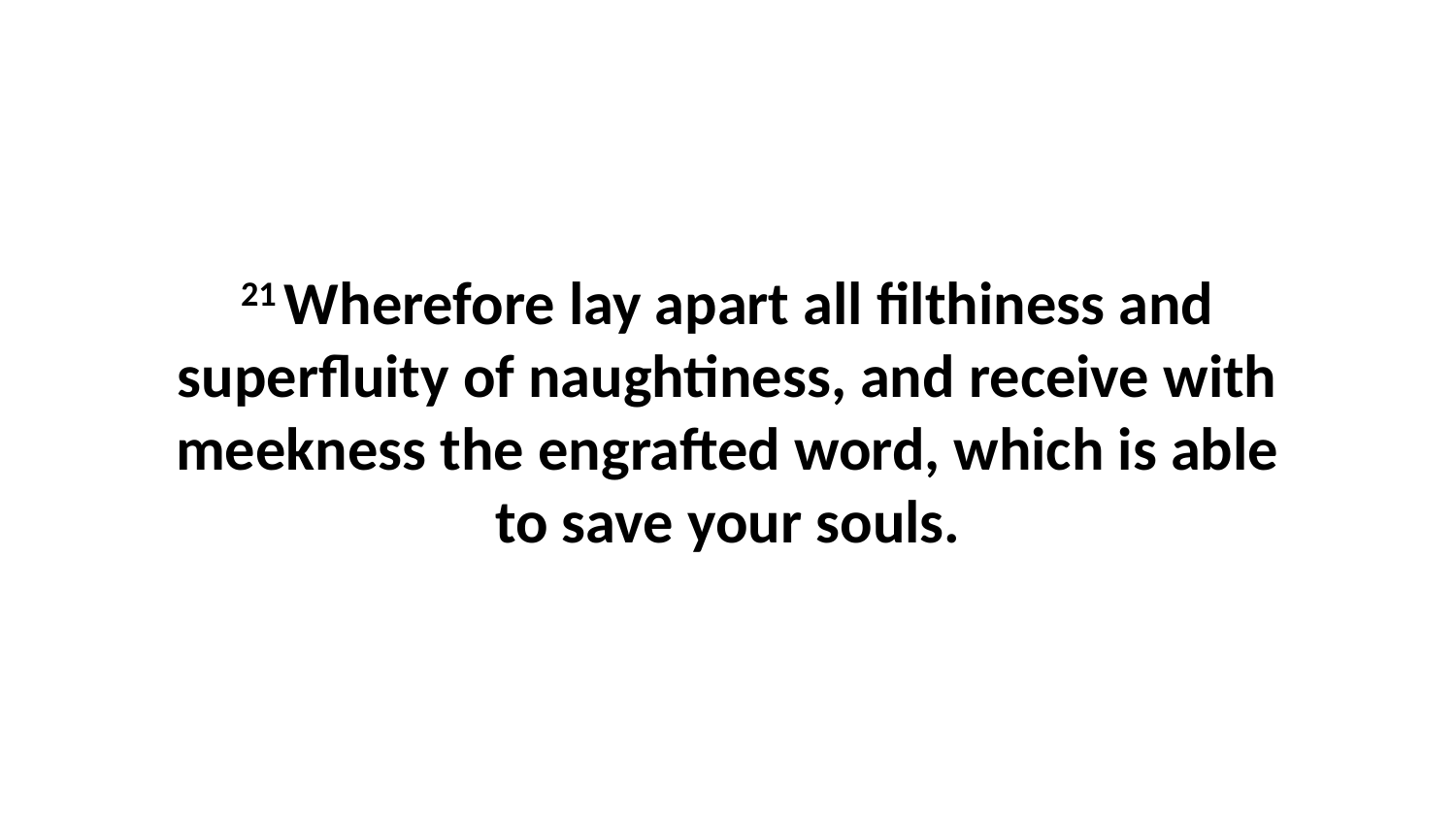

21 Wherefore lay apart all filthiness and superfluity of naughtiness, and receive with meekness the engrafted word, which is able to save your souls.